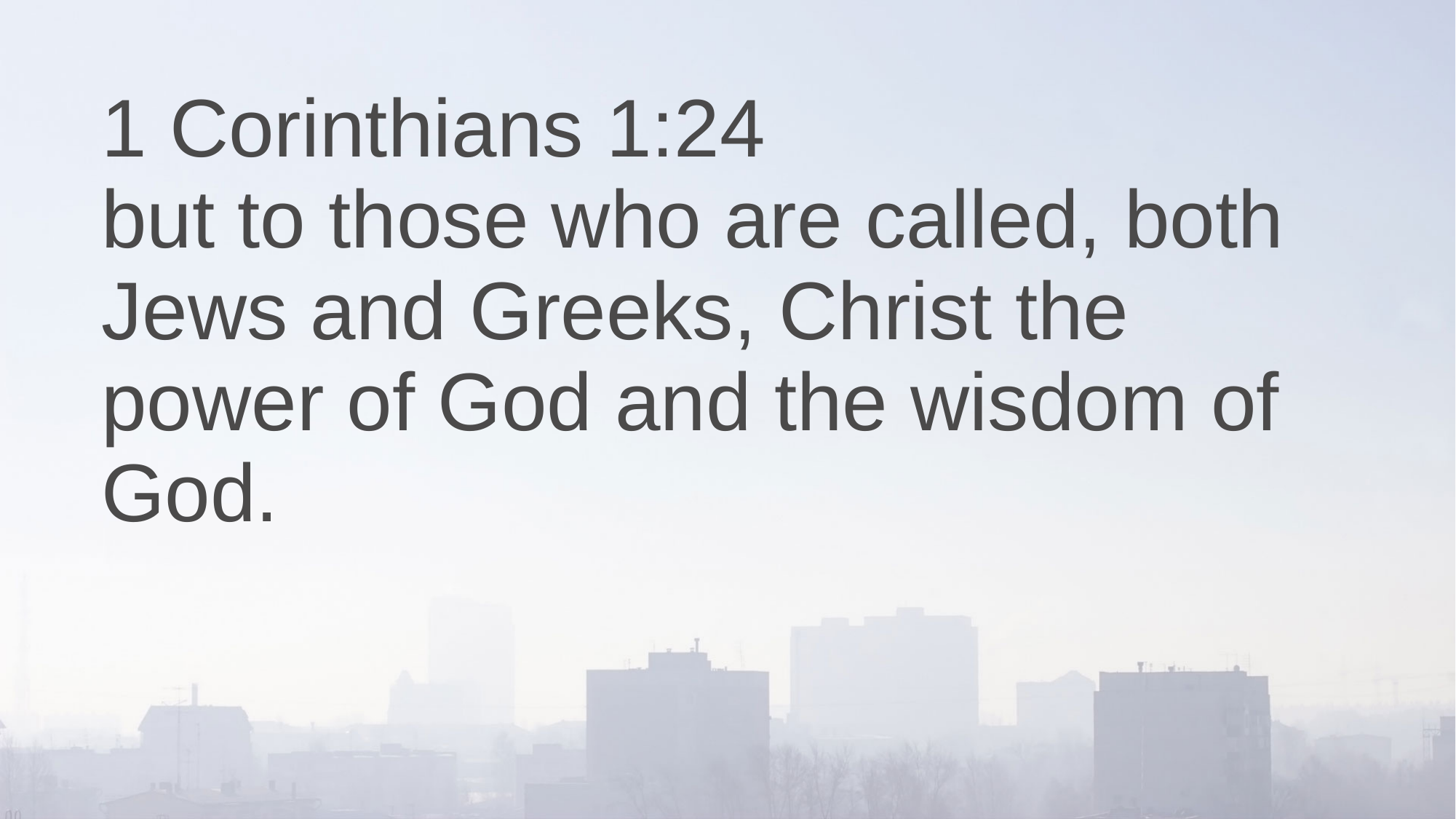

# 1 Corinthians 1:24                     but to those who are called, both Jews and Greeks, Christ the power of God and the wisdom of God.